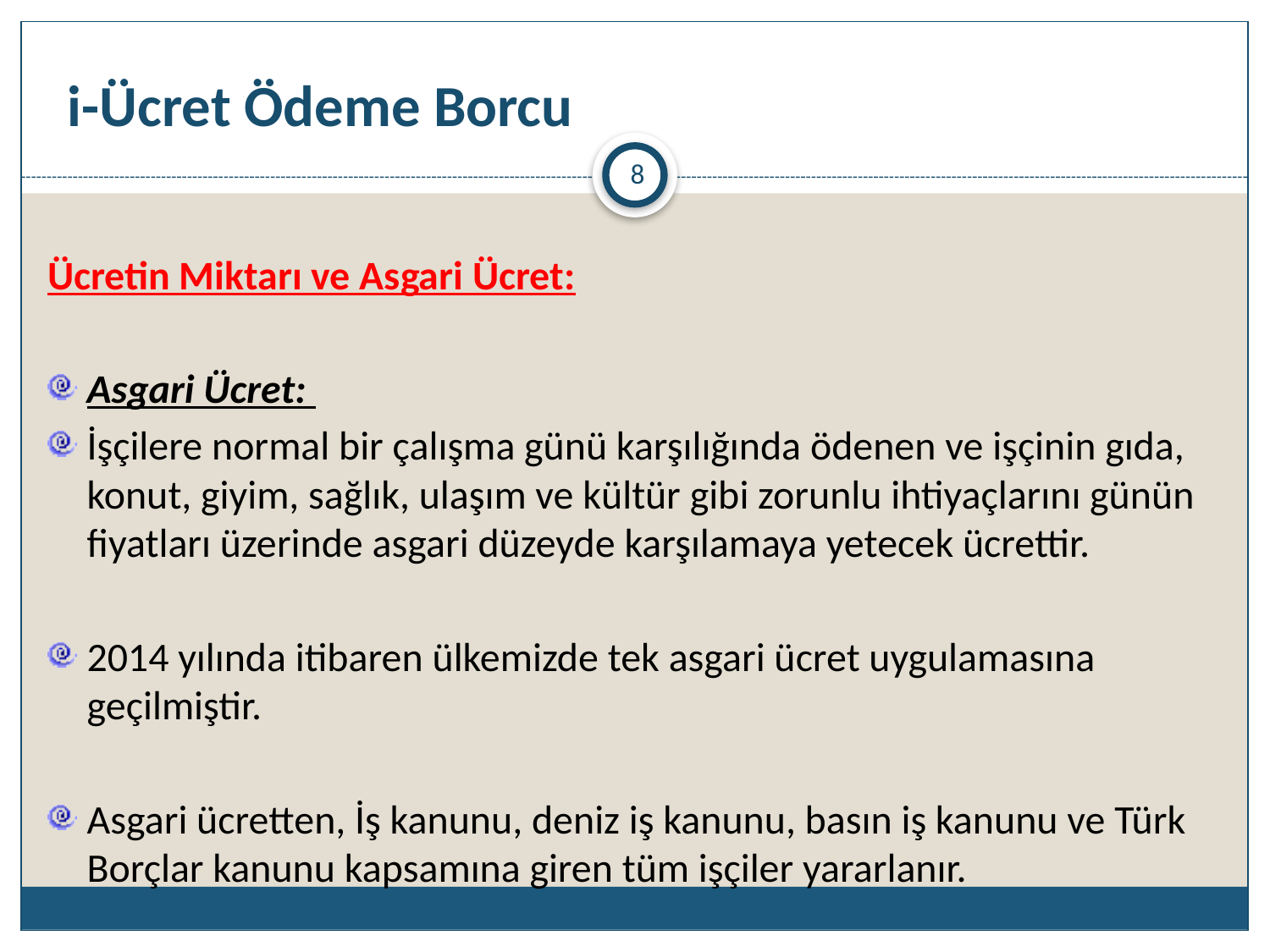

# i-Ücret Ödeme Borcu
8

Ücretin Miktarı ve Asgari Ücret:

Asgari Ücret:
İşçilere normal bir çalışma günü karşılığında ödenen ve işçinin gıda, konut, giyim, sağlık, ulaşım ve kültür gibi zorunlu ihtiyaçlarını günün fiyatları üzerinde asgari düzeyde karşılamaya yetecek ücrettir.

2014 yılında itibaren ülkemizde tek asgari ücret uygulamasına geçilmiştir.

Asgari ücretten, İş kanunu, deniz iş kanunu, basın iş kanunu ve Türk Borçlar kanunu kapsamına giren tüm işçiler yararlanır.